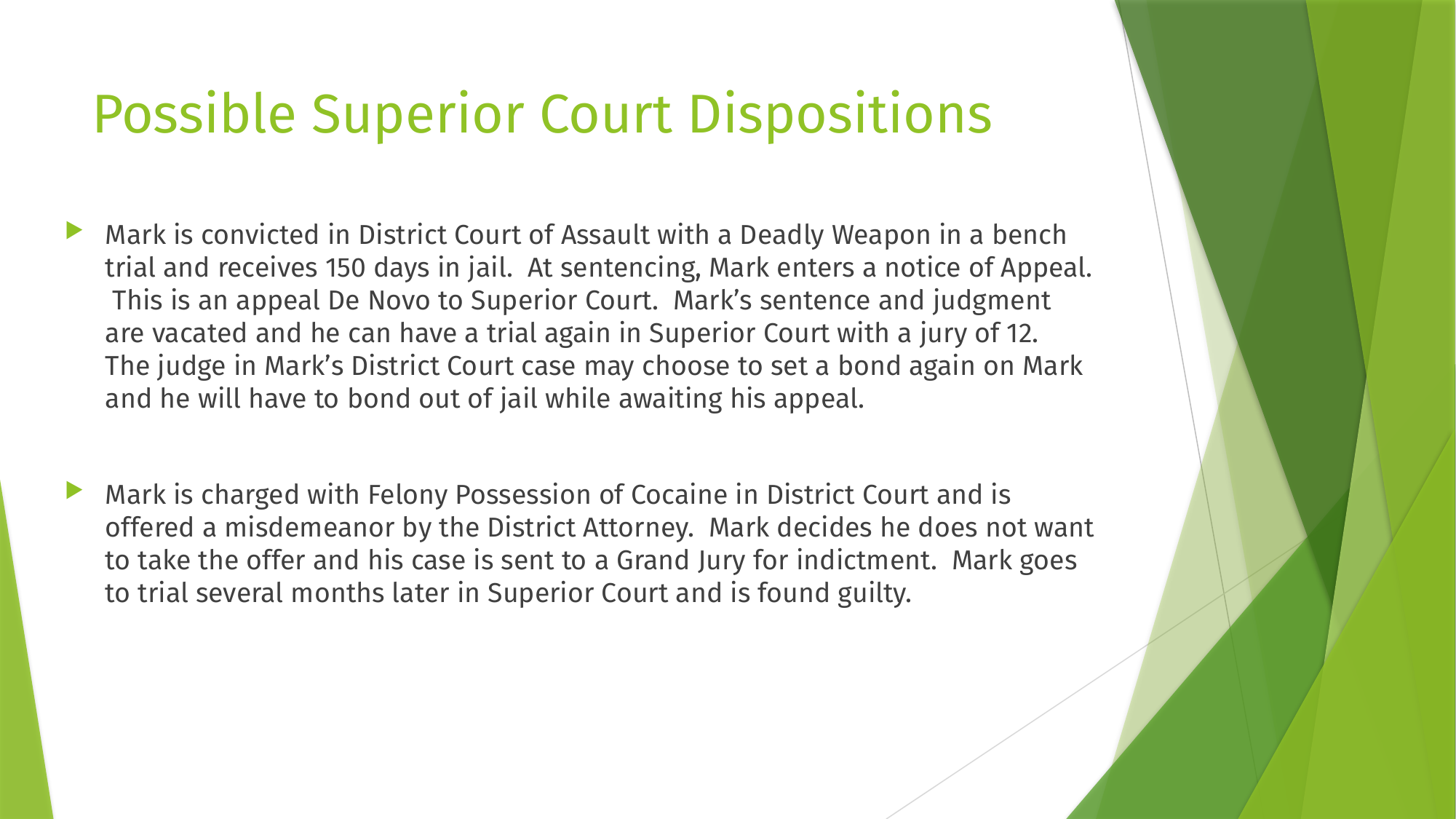

# Possible Superior Court Dispositions
Mark is convicted in District Court of Assault with a Deadly Weapon in a bench trial and receives 150 days in jail.  At sentencing, Mark enters a notice of Appeal.  This is an appeal De Novo to Superior Court.  Mark’s sentence and judgment are vacated and he can have a trial again in Superior Court with a jury of 12.  The judge in Mark’s District Court case may choose to set a bond again on Mark and he will have to bond out of jail while awaiting his appeal.

Mark is charged with Felony Possession of Cocaine in District Court and is offered a misdemeanor by the District Attorney.  Mark decides he does not want to take the offer and his case is sent to a Grand Jury for indictment.  Mark goes to trial several months later in Superior Court and is found guilty.